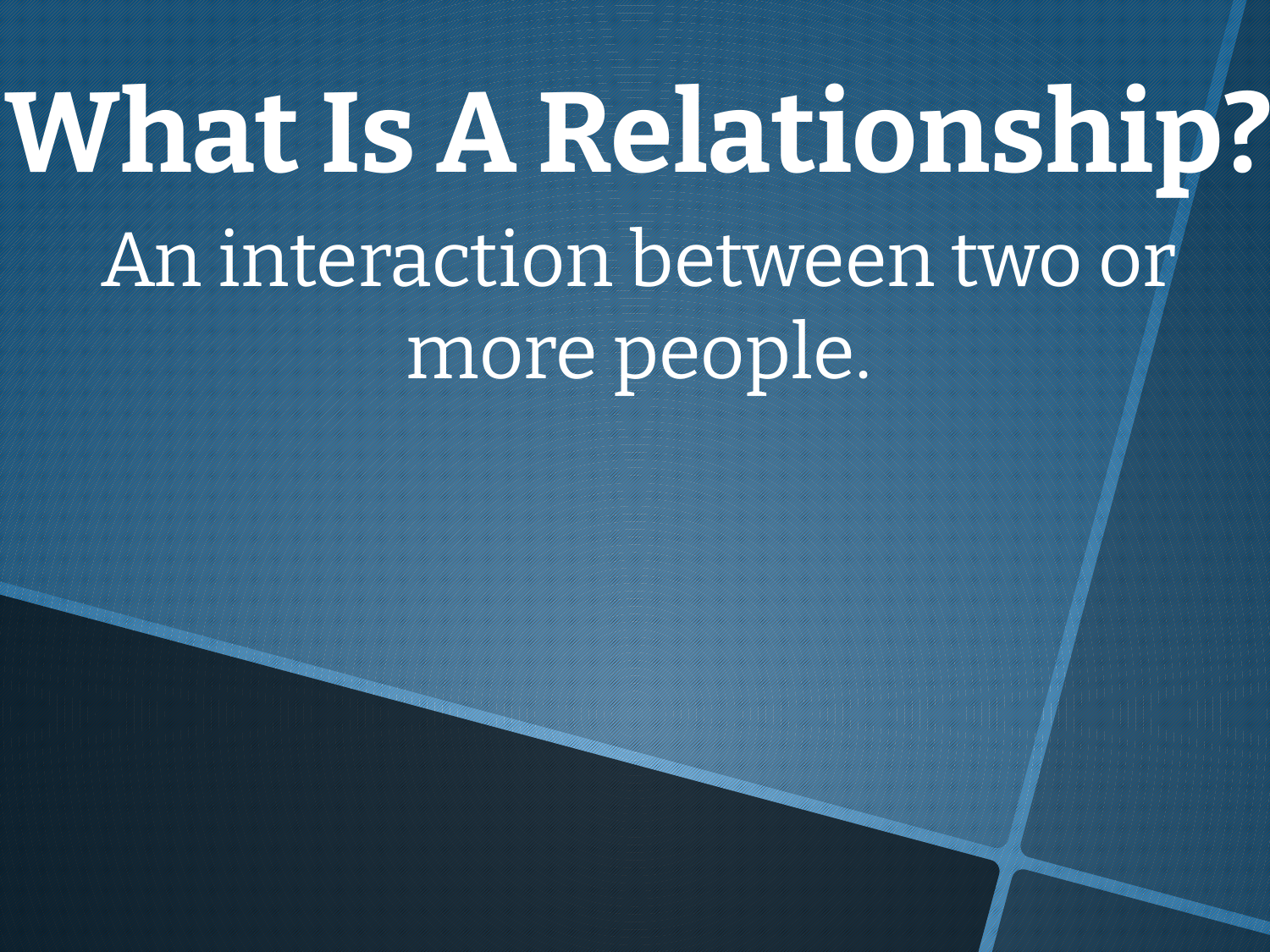

What Is A Relationship?
An interaction between two or more people.